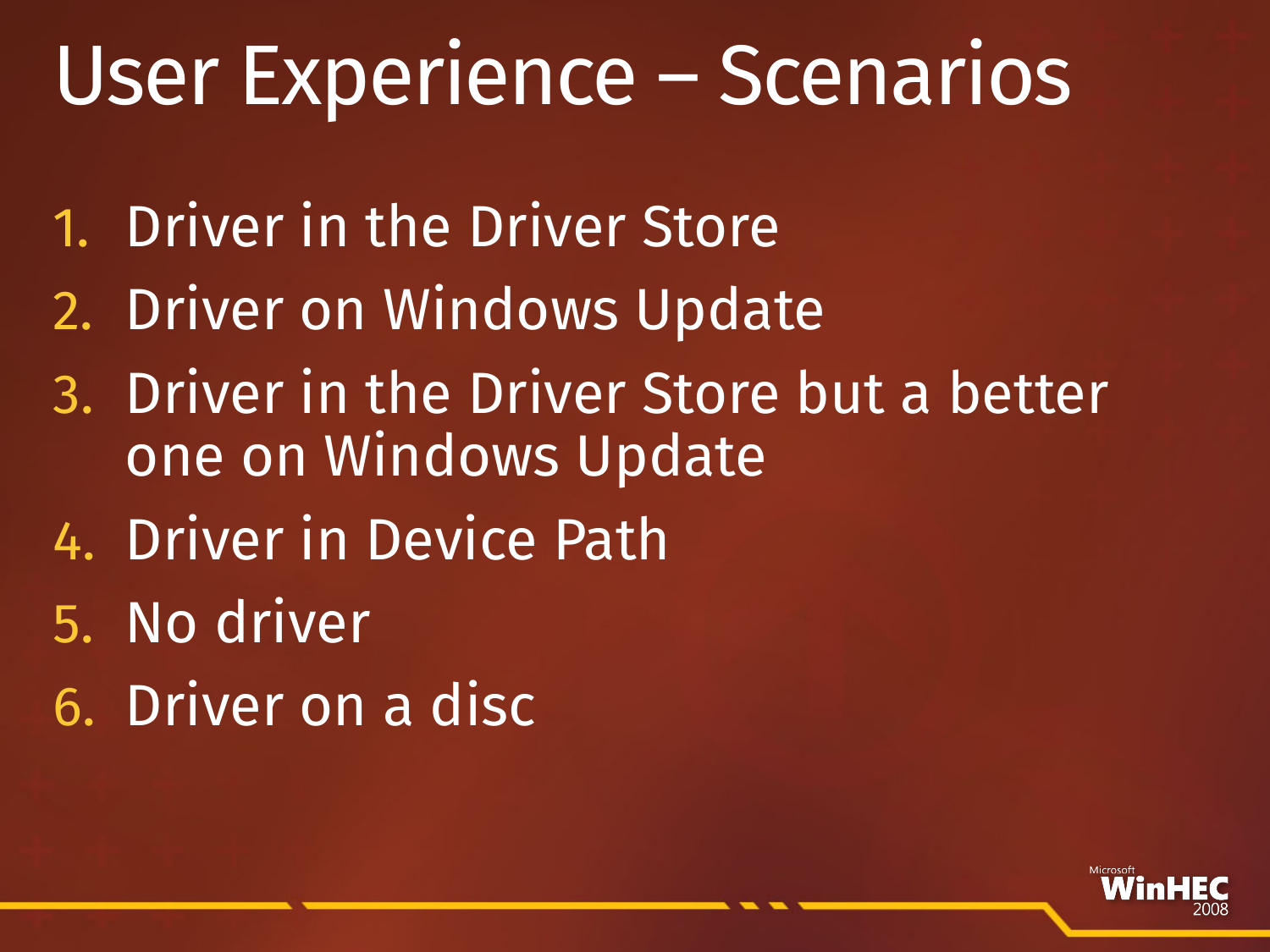

# User Experience – Scenarios
Driver in the Driver Store
Driver on Windows Update
Driver in the Driver Store but a better one on Windows Update
Driver in Device Path
No driver
Driver on a disc